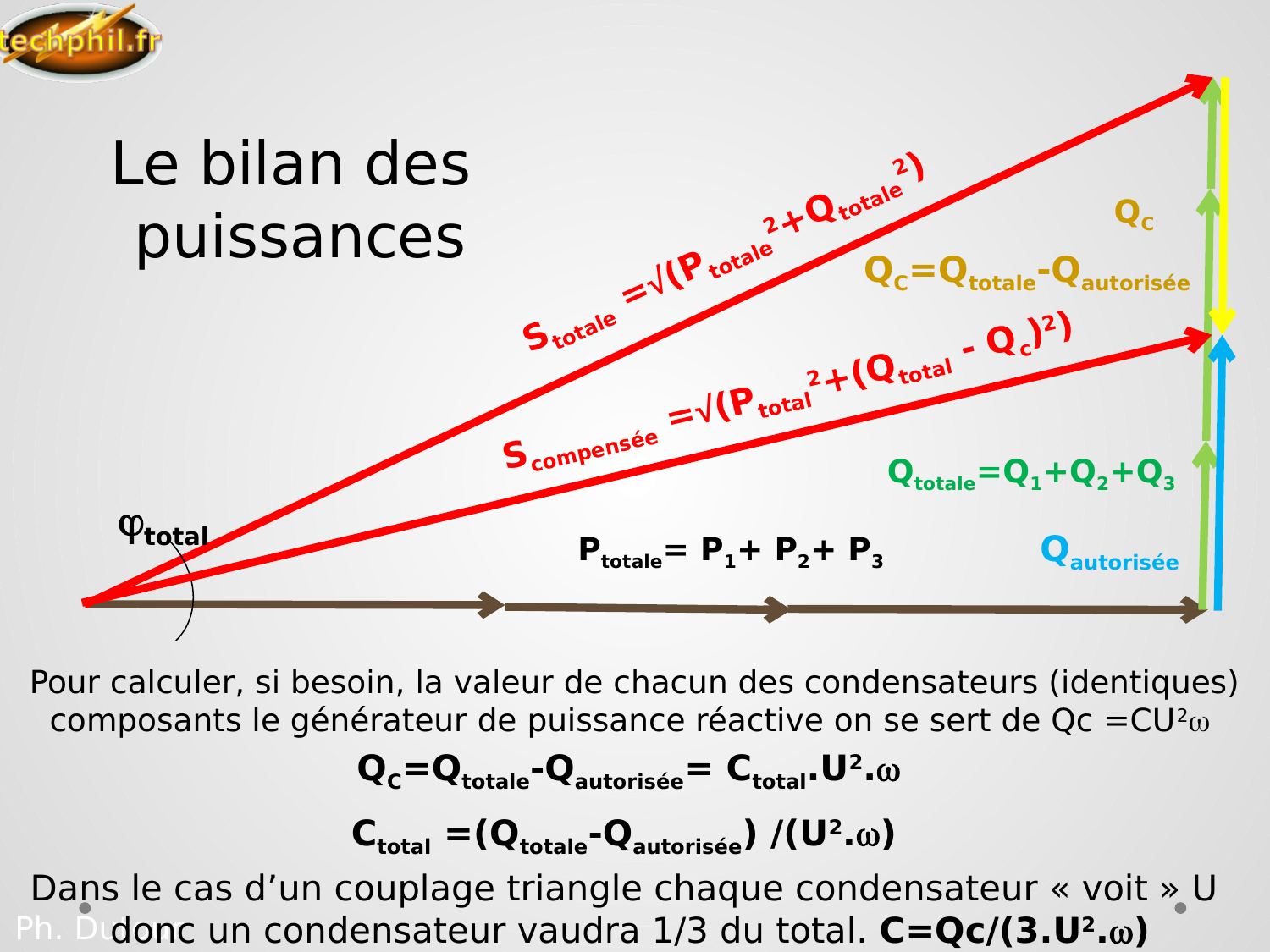

# Le bilan des puissances
QC
Stotale =√(Ptotale2+Qtotale2)
QC=Qtotale-Qautorisée
Scompensée =√(Ptotal2+(Qtotal - Qc)2)
Qtotale=Q1+Q2+Q3
 ϕtotal
Qautorisée

Ptotale= P1+ P2+ P3
Pour calculer, si besoin, la valeur de chacun des condensateurs (identiques) composants le générateur de puissance réactive on se sert de Qc =CU2ω
QC=Qtotale-Qautorisée= Ctotal.U2.ω
Ctotal =(Qtotale-Qautorisée) /(U2.ω)
Dans le cas d’un couplage triangle chaque condensateur « voit » U  donc un condensateur vaudra 1/3 du total. C=Qc/(3.U2.ω)